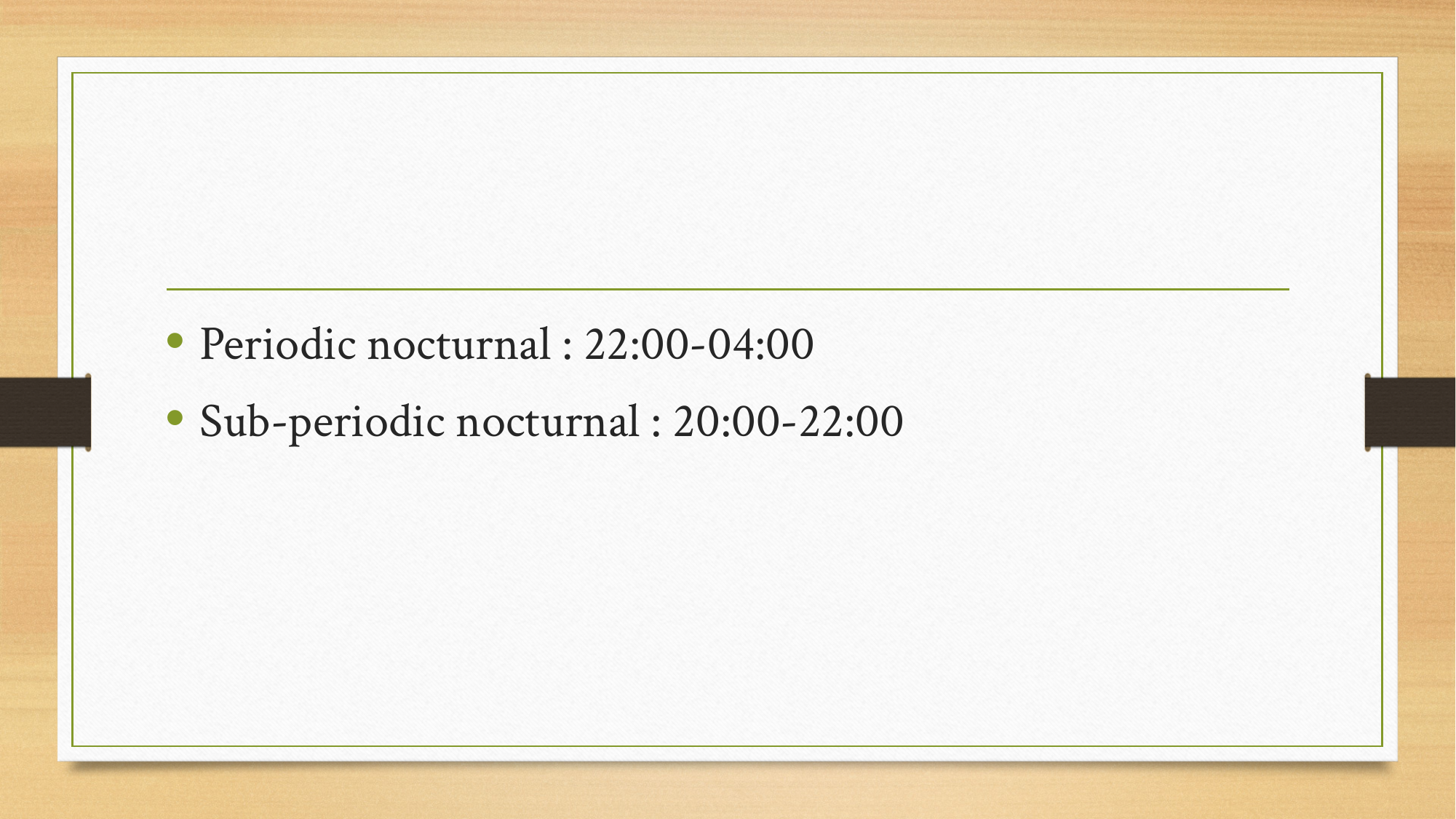

#
Periodic nocturnal : 22:00-04:00
Sub-periodic nocturnal : 20:00-22:00